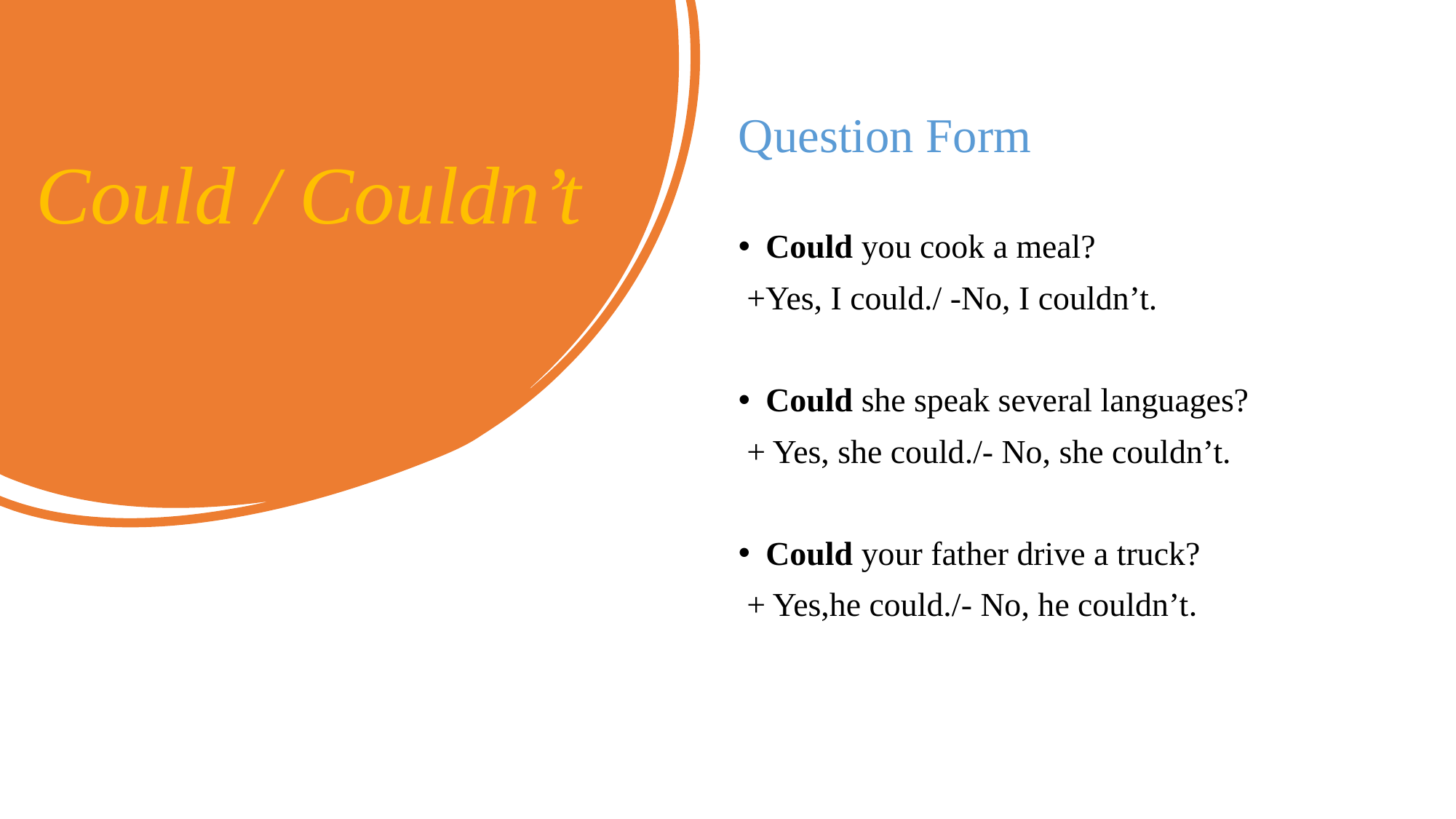

Question Form

Could you cook a meal?
 +Yes, I could./ -No, I couldn’t.

Could she speak several languages?
 + Yes, she could./- No, she couldn’t.

Could your father drive a truck?
 + Yes,he could./- No, he couldn’t.
# Could / Couldn’t